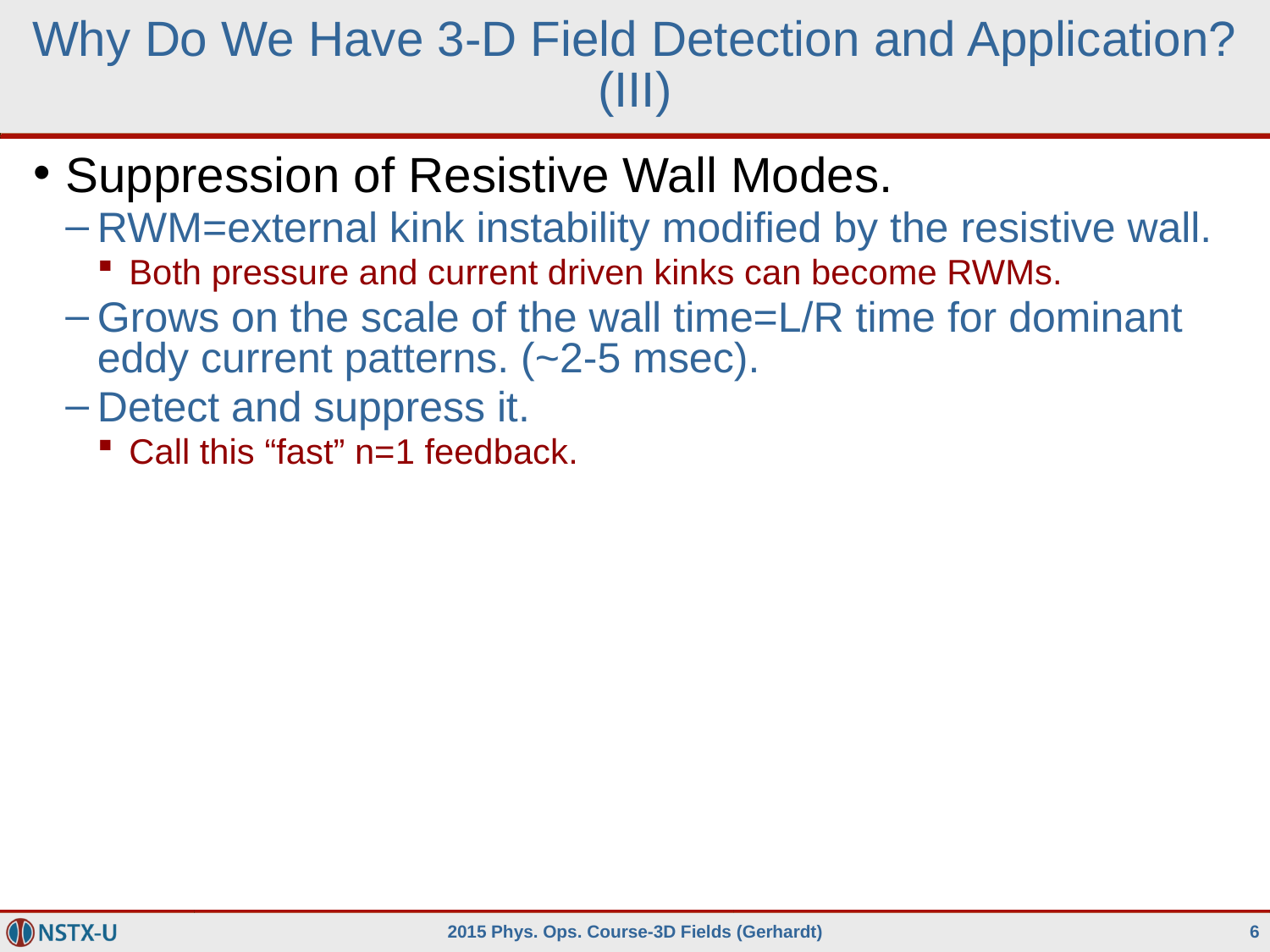

# Why Do We Have 3-D Field Detection and Application? (III)
Suppression of Resistive Wall Modes.
RWM=external kink instability modified by the resistive wall.
Both pressure and current driven kinks can become RWMs.
Grows on the scale of the wall time=L/R time for dominant eddy current patterns. (~2-5 msec).
Detect and suppress it.
Call this “fast” n=1 feedback.